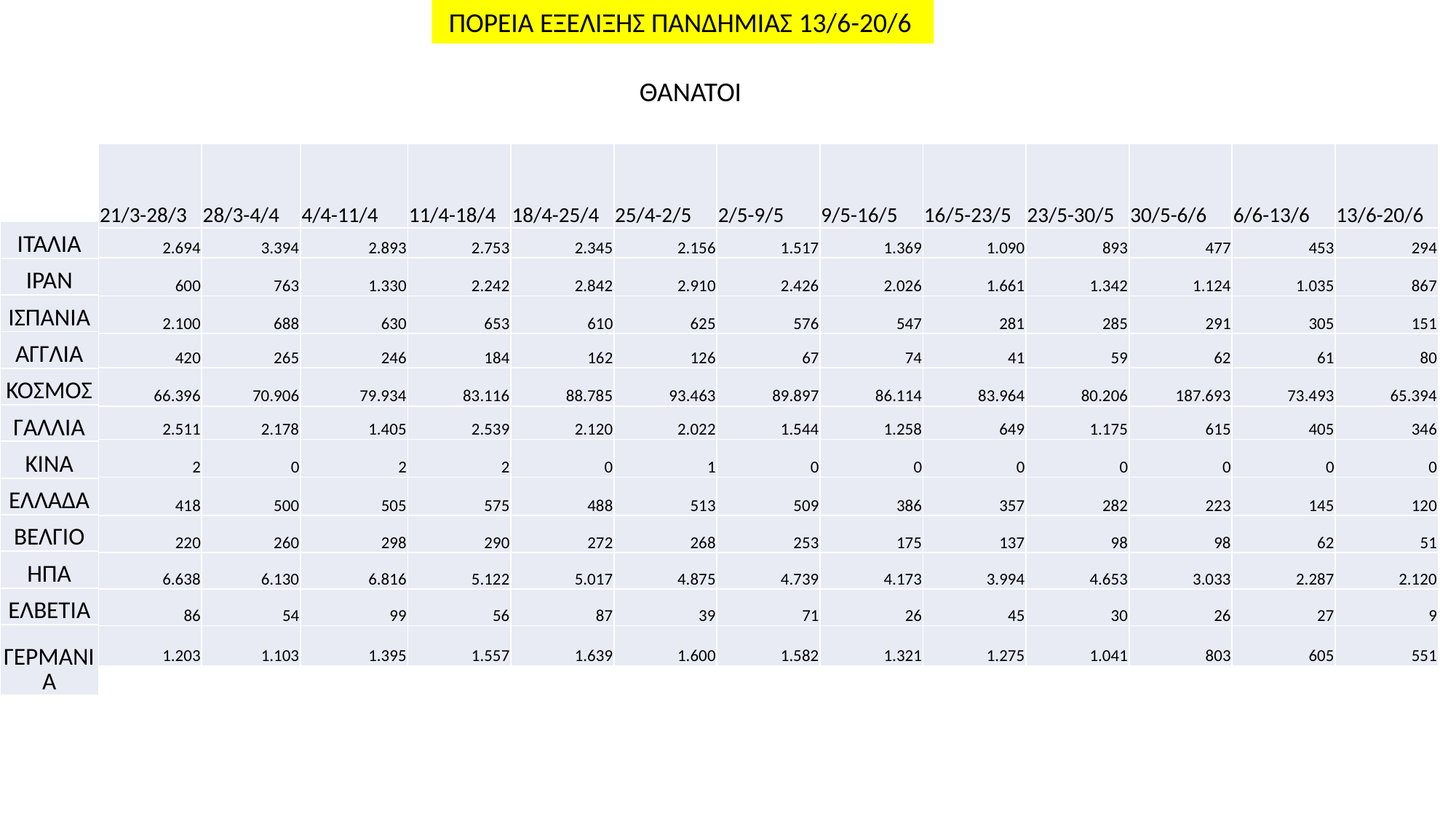

ΠΟΡΕΙΑ ΕΞΕΛΙΞΗΣ ΠΑΝΔΗΜΙΑΣ 13/6-20/6
ΘΑΝΑΤΟΙ
| 21/3-28/3 | 28/3-4/4 | 4/4-11/4 | 11/4-18/4 | 18/4-25/4 | 25/4-2/5 | 2/5-9/5 | 9/5-16/5 | 16/5-23/5 | 23/5-30/5 | 30/5-6/6 | 6/6-13/6 | 13/6-20/6 |
| --- | --- | --- | --- | --- | --- | --- | --- | --- | --- | --- | --- | --- |
| 2.694 | 3.394 | 2.893 | 2.753 | 2.345 | 2.156 | 1.517 | 1.369 | 1.090 | 893 | 477 | 453 | 294 |
| 600 | 763 | 1.330 | 2.242 | 2.842 | 2.910 | 2.426 | 2.026 | 1.661 | 1.342 | 1.124 | 1.035 | 867 |
| 2.100 | 688 | 630 | 653 | 610 | 625 | 576 | 547 | 281 | 285 | 291 | 305 | 151 |
| 420 | 265 | 246 | 184 | 162 | 126 | 67 | 74 | 41 | 59 | 62 | 61 | 80 |
| 66.396 | 70.906 | 79.934 | 83.116 | 88.785 | 93.463 | 89.897 | 86.114 | 83.964 | 80.206 | 187.693 | 73.493 | 65.394 |
| 2.511 | 2.178 | 1.405 | 2.539 | 2.120 | 2.022 | 1.544 | 1.258 | 649 | 1.175 | 615 | 405 | 346 |
| 2 | 0 | 2 | 2 | 0 | 1 | 0 | 0 | 0 | 0 | 0 | 0 | 0 |
| 418 | 500 | 505 | 575 | 488 | 513 | 509 | 386 | 357 | 282 | 223 | 145 | 120 |
| 220 | 260 | 298 | 290 | 272 | 268 | 253 | 175 | 137 | 98 | 98 | 62 | 51 |
| 6.638 | 6.130 | 6.816 | 5.122 | 5.017 | 4.875 | 4.739 | 4.173 | 3.994 | 4.653 | 3.033 | 2.287 | 2.120 |
| 86 | 54 | 99 | 56 | 87 | 39 | 71 | 26 | 45 | 30 | 26 | 27 | 9 |
| 1.203 | 1.103 | 1.395 | 1.557 | 1.639 | 1.600 | 1.582 | 1.321 | 1.275 | 1.041 | 803 | 605 | 551 |
| ΙΤΑΛΙΑ |
| --- |
| ΙΡΑΝ |
| ΙΣΠΑΝΙΑ |
| ΑΓΓΛΙΑ |
| ΚΟΣΜΟΣ |
| ΓΑΛΛΙΑ |
| ΚΙΝΑ |
| ΕΛΛΑΔΑ |
| ΒΕΛΓΙΟ |
| ΗΠΑ |
| ΕΛΒΕΤΙΑ |
| ΓΕΡΜΑΝΙΑ |